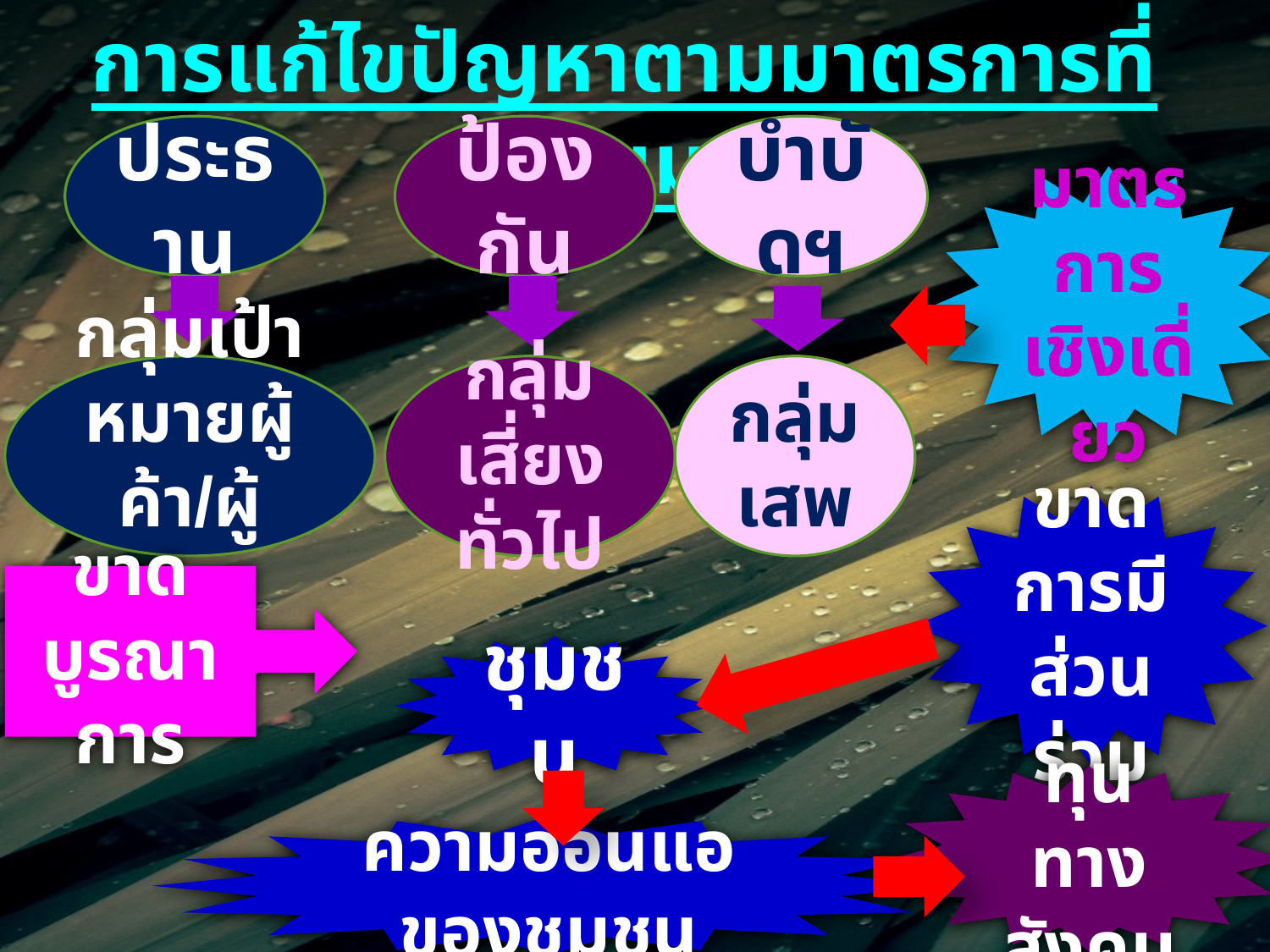

การแก้ไขปัญหาตามมาตรการที่ผ่านมา
ประธาน
ป้องกัน
บำบัดฯ
มาตรการเชิงเดี่ยว

กลุ่มเป้าหมายผู้ค้า/ผู้เสพ
กลุ่มเสี่ยงทั่วไป
กลุ่มเสพ
ขาดการมีส่วนร่วม

ขาด
บูรณาการ
ชุมชน
ทุนทางสังคม

ความอ่อนแอของชุมชน